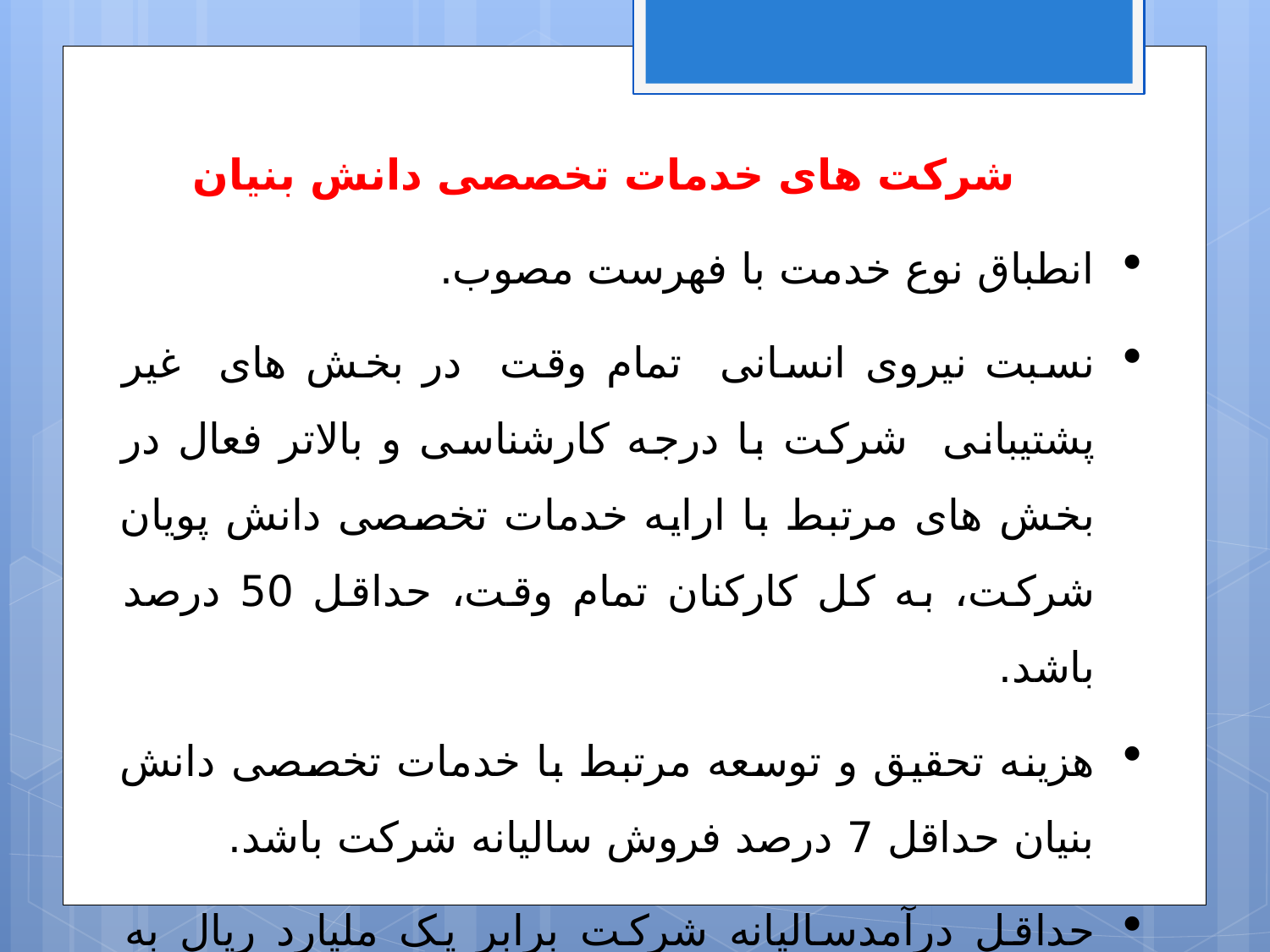

شرکت های خدمات تخصصی دانش بنیان
انطباق نوع خدمت با فهرست مصوب.
نسبت نیروی انسانی  تمام وقت  در بخش های  غیر پشتیبانی  شرکت با درجه کارشناسی و بالاتر فعال در بخش های مرتبط با ارایه خدمات تخصصی دانش پویان شرکت، به کل کارکنان تمام وقت، حداقل 50 درصد باشد.
هزینه تحقیق و توسعه مرتبط با خدمات تخصصی دانش بنیان حداقل 7 درصد فروش سالیانه شرکت باشد.
حداقل درآمدسالیانه شرکت برابر یک ملیارد ریال به قیمت ثابت سال 91 باشد.